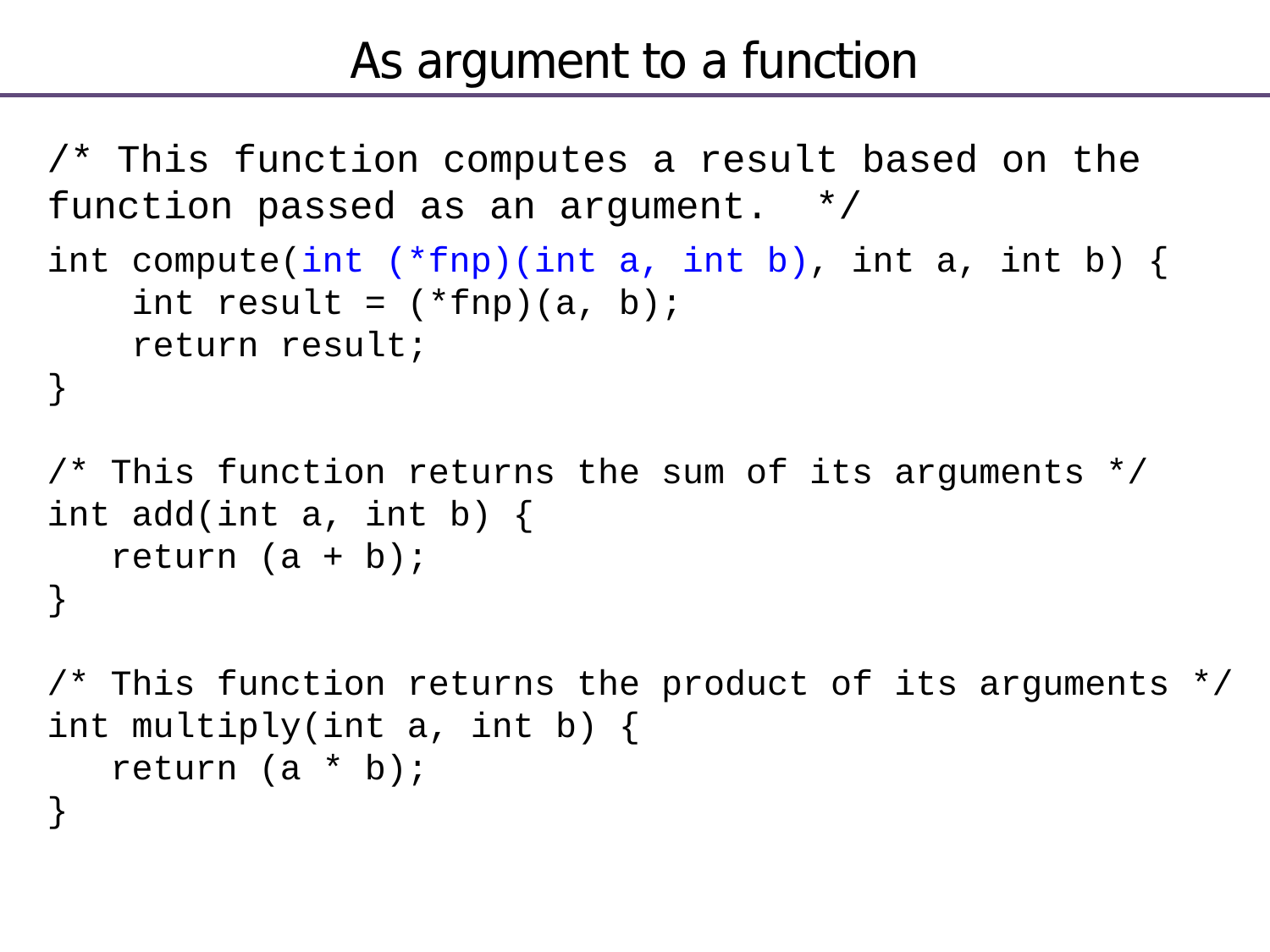

# As argument to a function
/* This function computes a result based on the function passed as an argument.  */
int compute(int (*fnp)(int a, int b), int a, int b) {
    int result = (*fnp)(a, b);
    return result;
}

/* This function returns the sum of its arguments */
int add(int a, int b) {
   return (a + b);
}

/* This function returns the product of its arguments */
int multiply(int a, int b) {
   return (a * b);
}